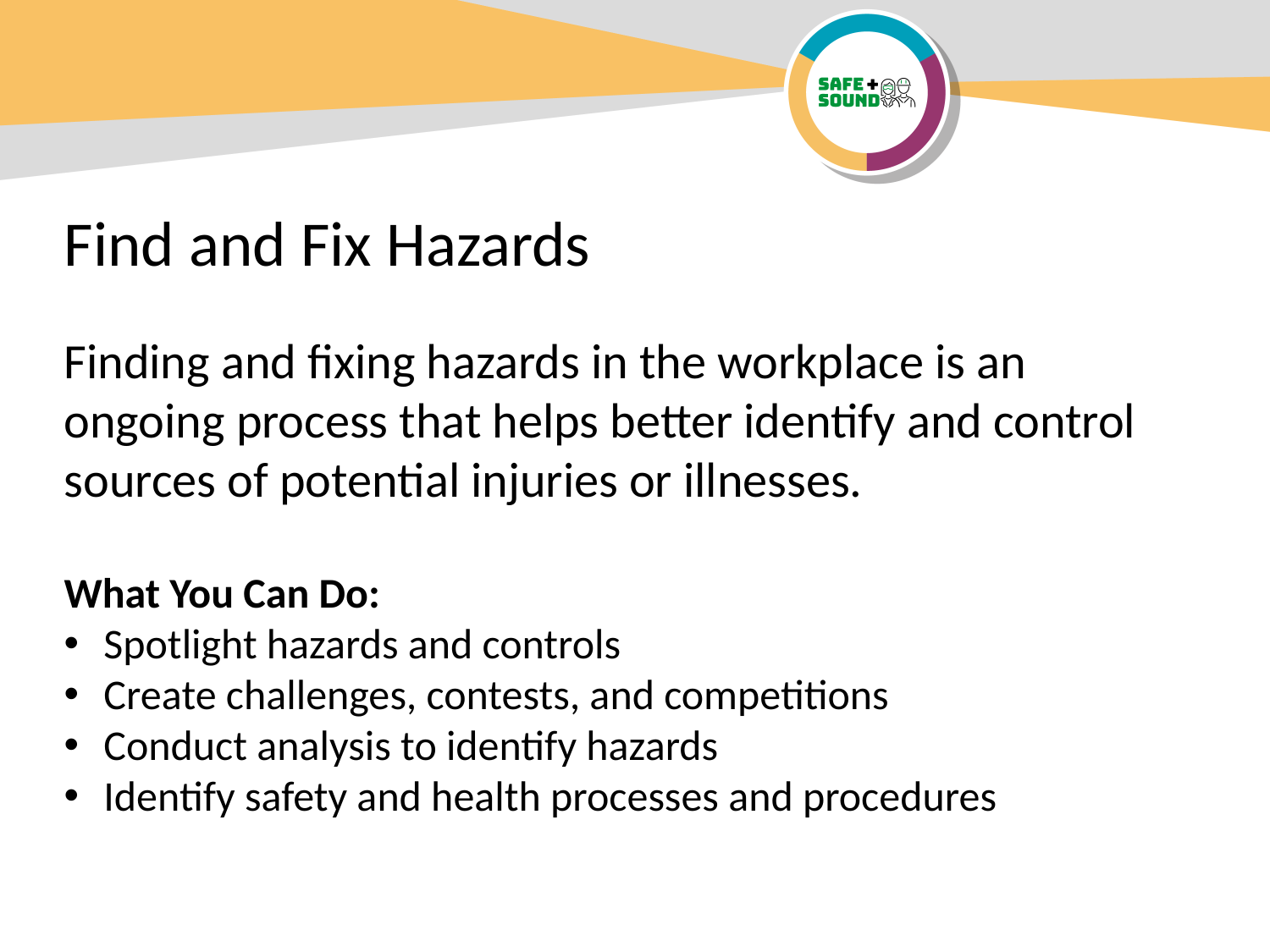

# Find and Fix Hazards
Finding and fixing hazards in the workplace is an ongoing process that helps better identify and control sources of potential injuries or illnesses.

What You Can Do:
Spotlight hazards and controls
Create challenges, contests, and competitions
Conduct analysis to identify hazards
Identify safety and health processes and procedures